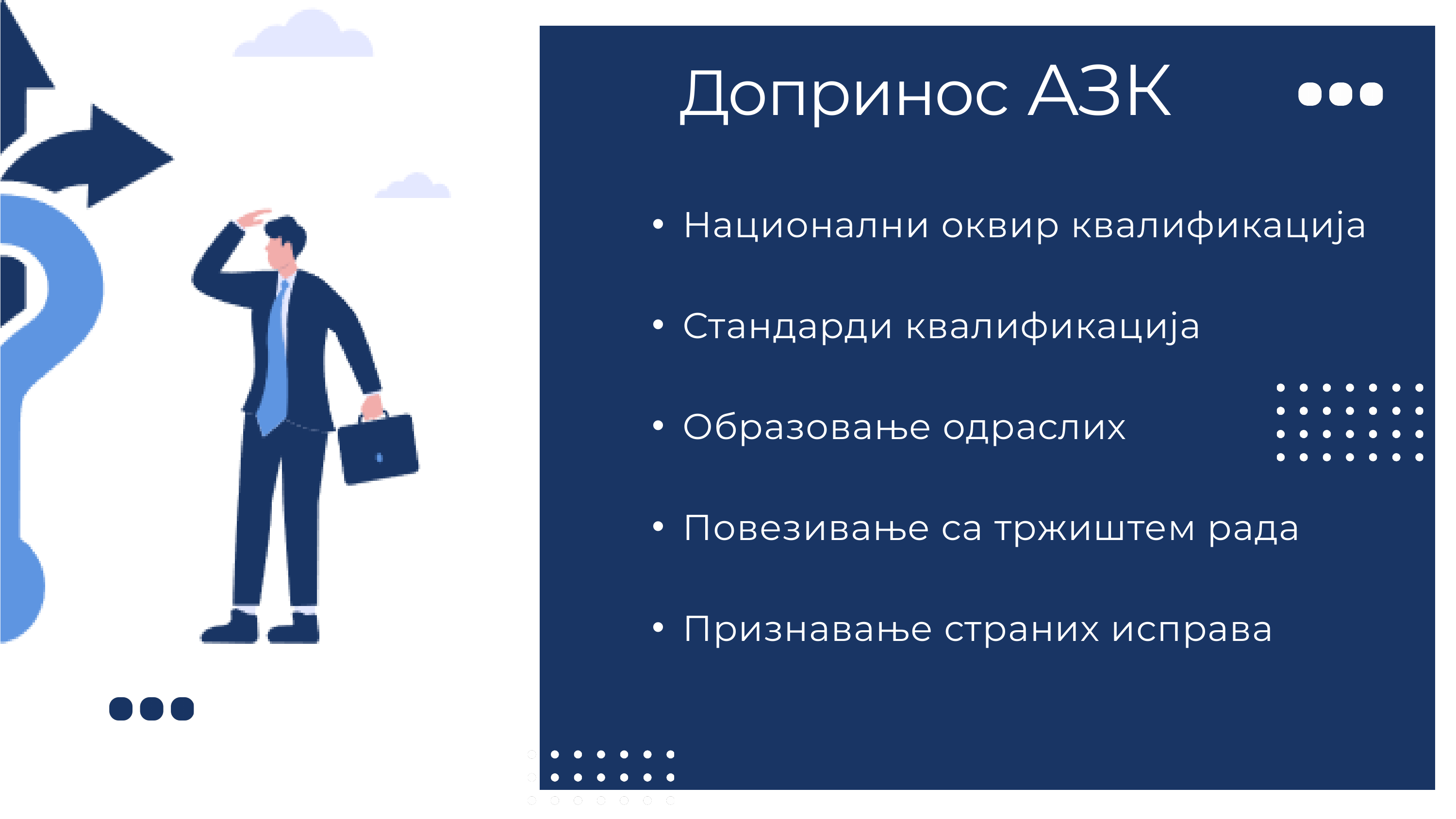

Допринос АЗК

Национални оквир квалификација

Стандарди квалификација

Образовање одраслих

Повезивање са тржиштем рада

Признавање страних исправа